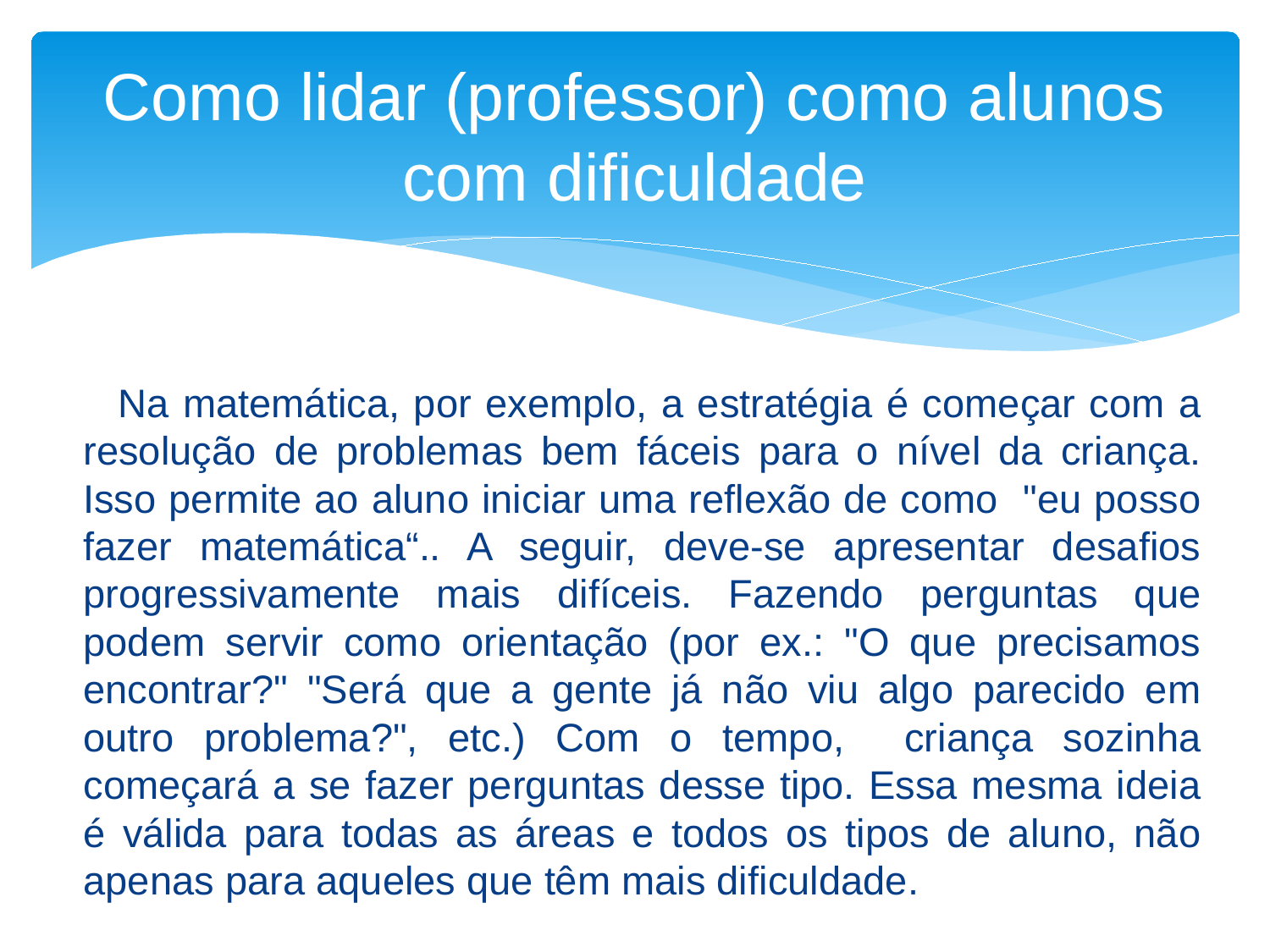

# Como lidar (professor) como alunos com dificuldade
     Na matemática, por exemplo, a estratégia é começar com a resolução de problemas bem fáceis para o nível da criança. Isso permite ao aluno iniciar uma reflexão de como  "eu posso fazer matemática“.. A seguir, deve-se apresentar desafios progressivamente mais difíceis. Fazendo perguntas que podem servir como orientação (por ex.: "O que precisamos encontrar?" "Será que a gente já não viu algo parecido em outro problema?", etc.) Com o tempo,  criança sozinha começará a se fazer perguntas desse tipo. Essa mesma ideia é válida para todas as áreas e todos os tipos de aluno, não apenas para aqueles que têm mais dificuldade.